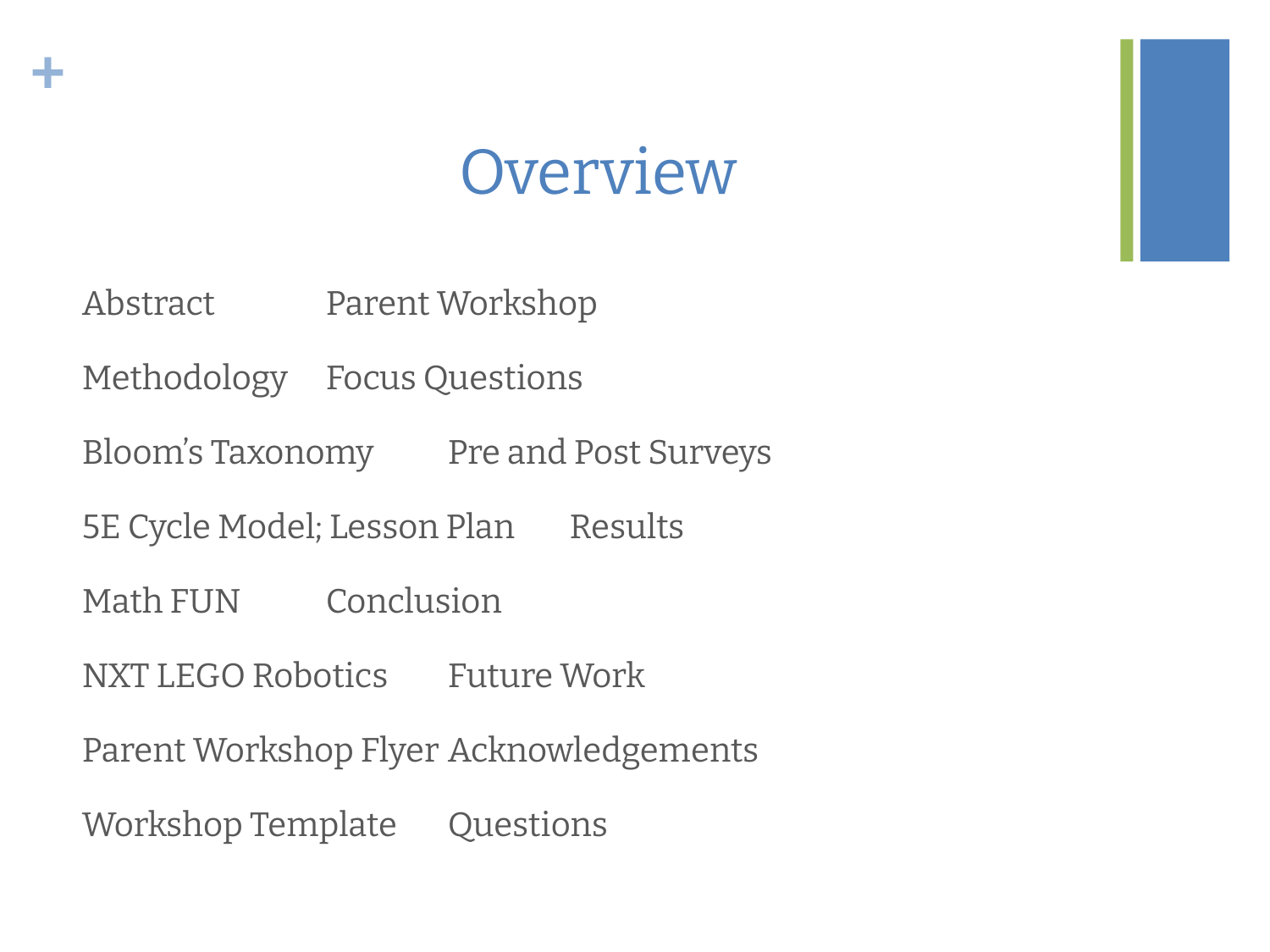

# Overview
Abstract			Parent Workshop
Methodology			Focus Questions
Bloom’s Taxonomy 		Pre and Post Surveys
5E Cycle Model; Lesson Plan	Results
Math FUN			Conclusion
NXT LEGO Robotics		Future Work
Parent Workshop Flyer		Acknowledgements
Workshop Template		Questions